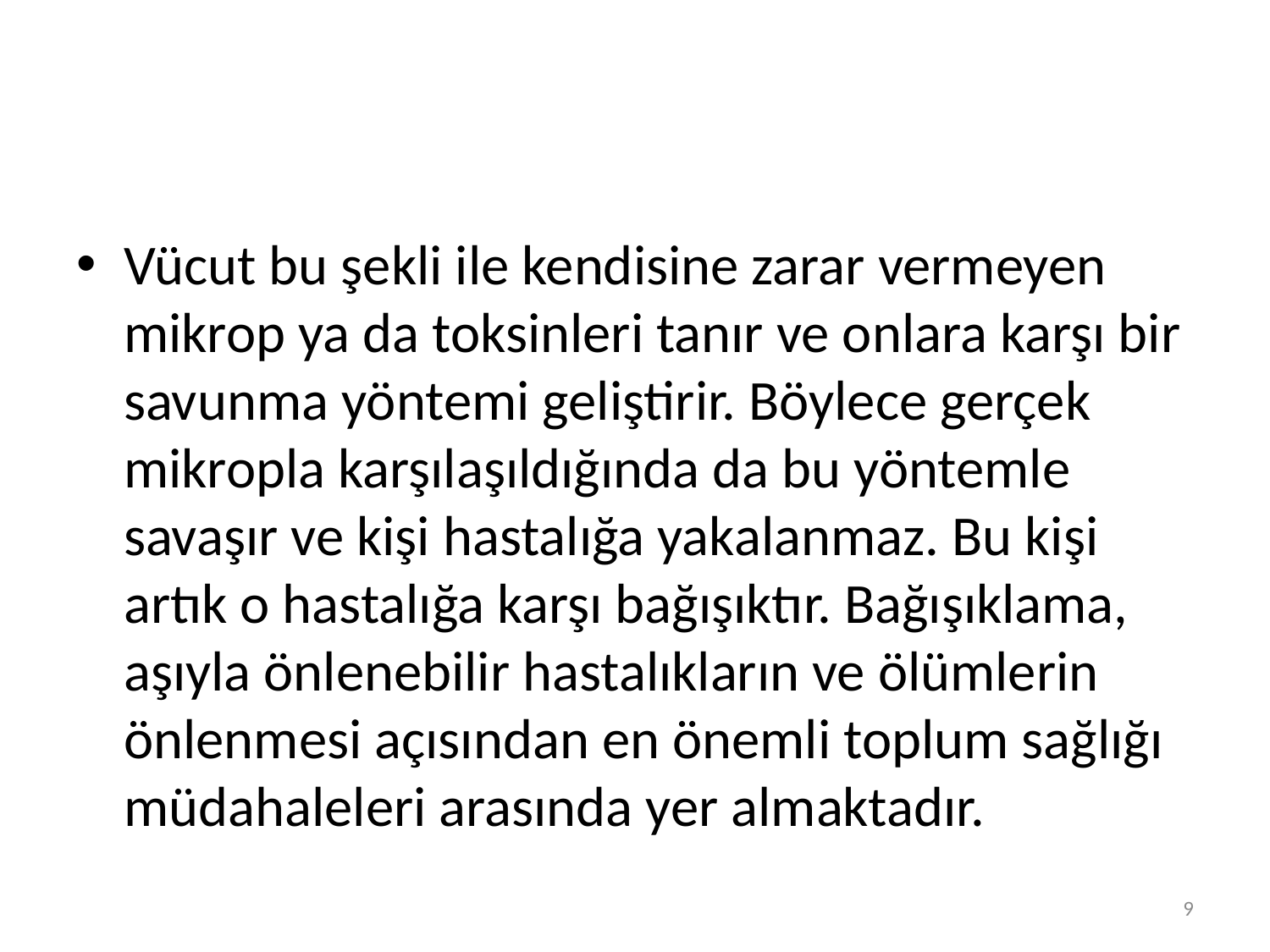

#
Vücut bu şekli ile kendisine zarar vermeyen mikrop ya da toksinleri tanır ve onlara karşı bir savunma yöntemi geliştirir. Böylece gerçek mikropla karşılaşıldığında da bu yöntemle savaşır ve kişi hastalığa yakalanmaz. Bu kişi artık o hastalığa karşı bağışıktır. Bağışıklama, aşıyla önlenebilir hastalıkların ve ölümlerin önlenmesi açısından en önemli toplum sağlığı müdahaleleri arasında yer almaktadır.
9